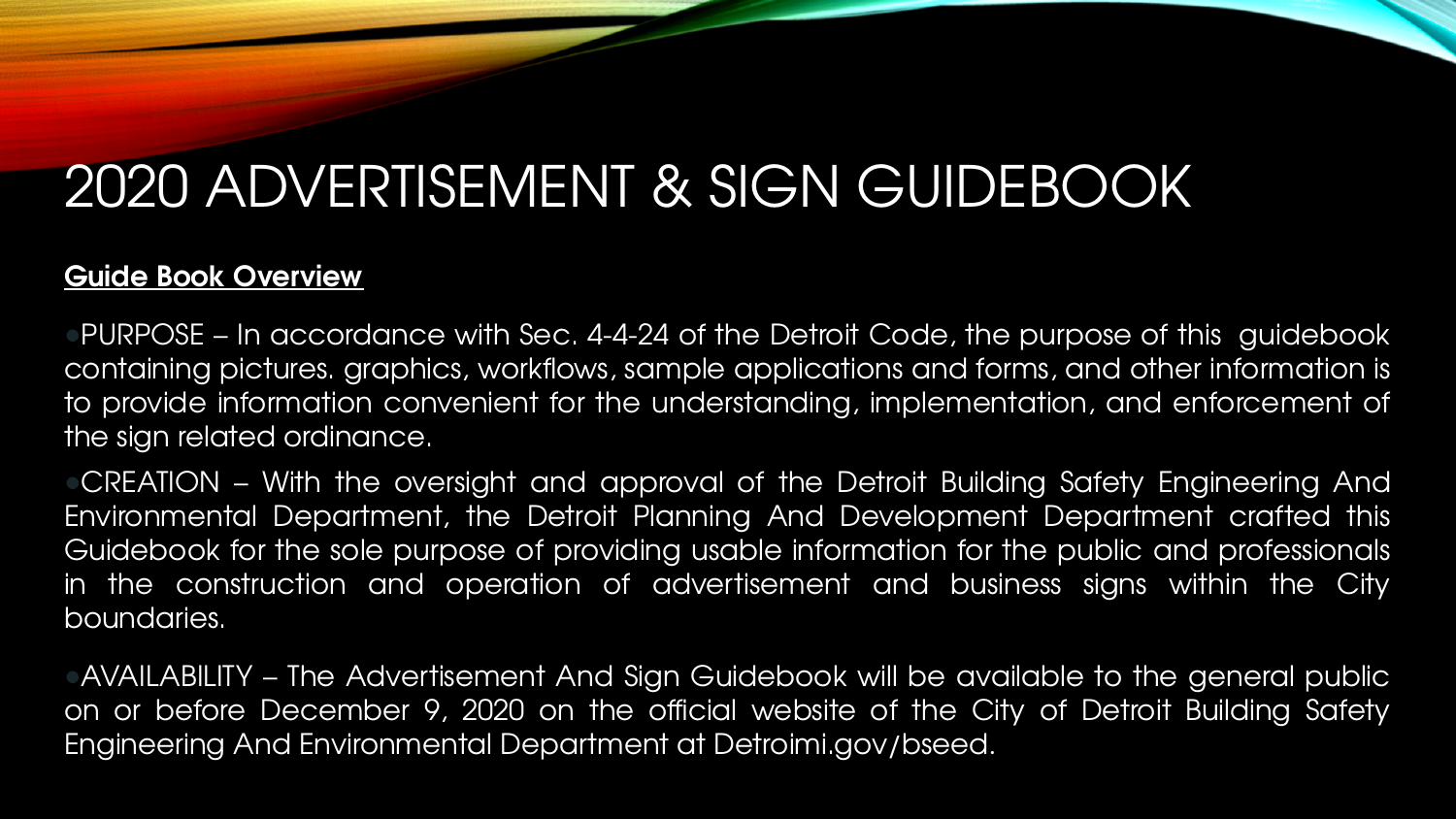

# 2020 Advertisement & Sign Guidebook
Guide Book Overview
PURPOSE – In accordance with Sec. 4-4-24 of the Detroit Code, the purpose of this  guidebook containing pictures. graphics, workflows, sample applications and forms, and other information is to provide information convenient for the understanding, implementation, and enforcement of the sign related ordinance.
CREATION – With the oversight and approval of the Detroit Building Safety Engineering And Environmental Department, the Detroit Planning And Development Department crafted this Guidebook for the sole purpose of providing usable information for the public and professionals in the construction and operation of advertisement and business signs within the City boundaries.
AVAILABILITY – The Advertisement And Sign Guidebook will be available to the general public on or before December 9, 2020 on the official website of the City of Detroit Building Safety Engineering And Environmental Department at Detroimi.gov/bseed.